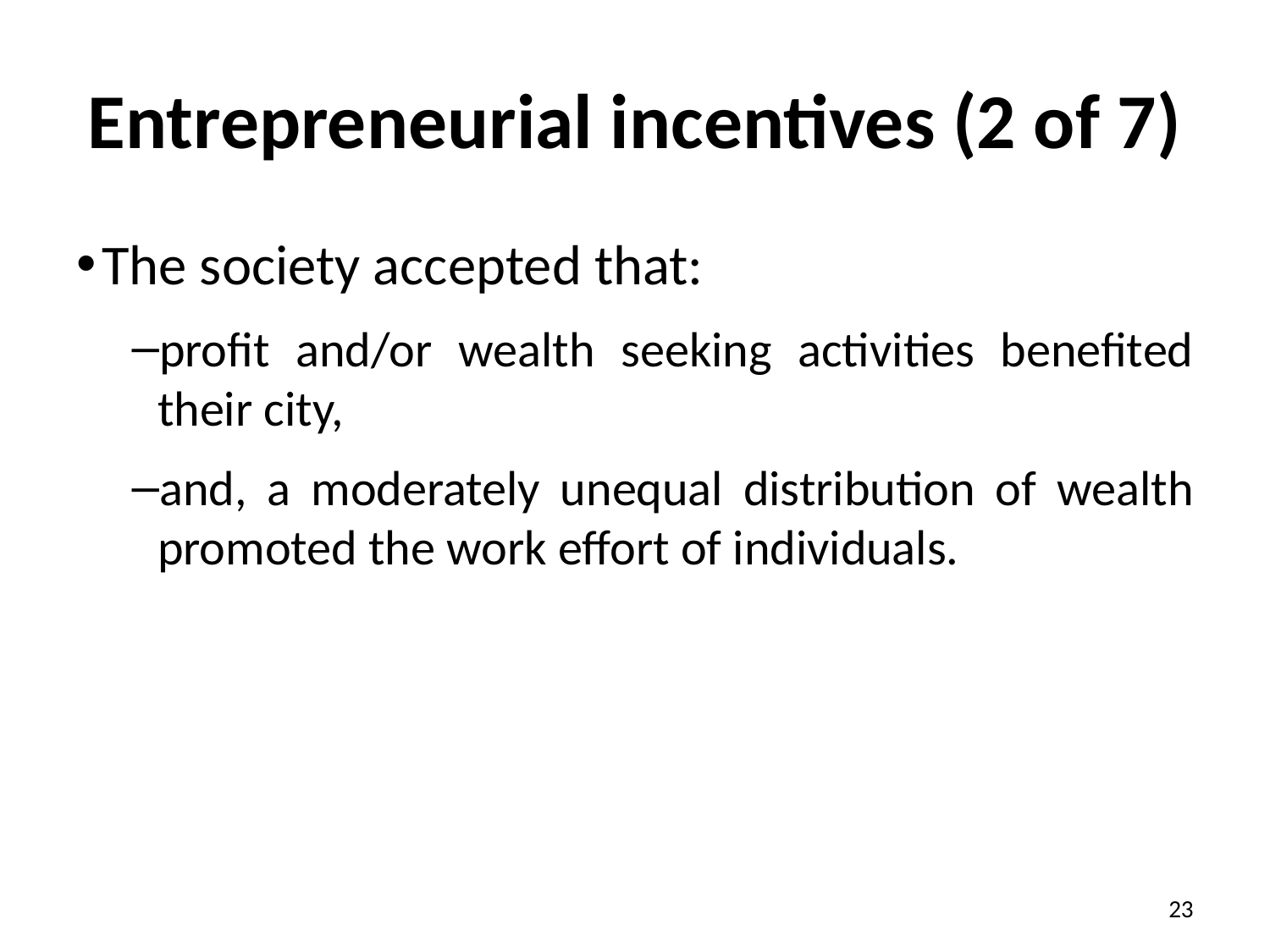

# Entrepreneurial incentives (2 of 7)
The society accepted that:
profit and/or wealth seeking activities benefited their city,
and, a moderately unequal distribution of wealth promoted the work effort of individuals.
23